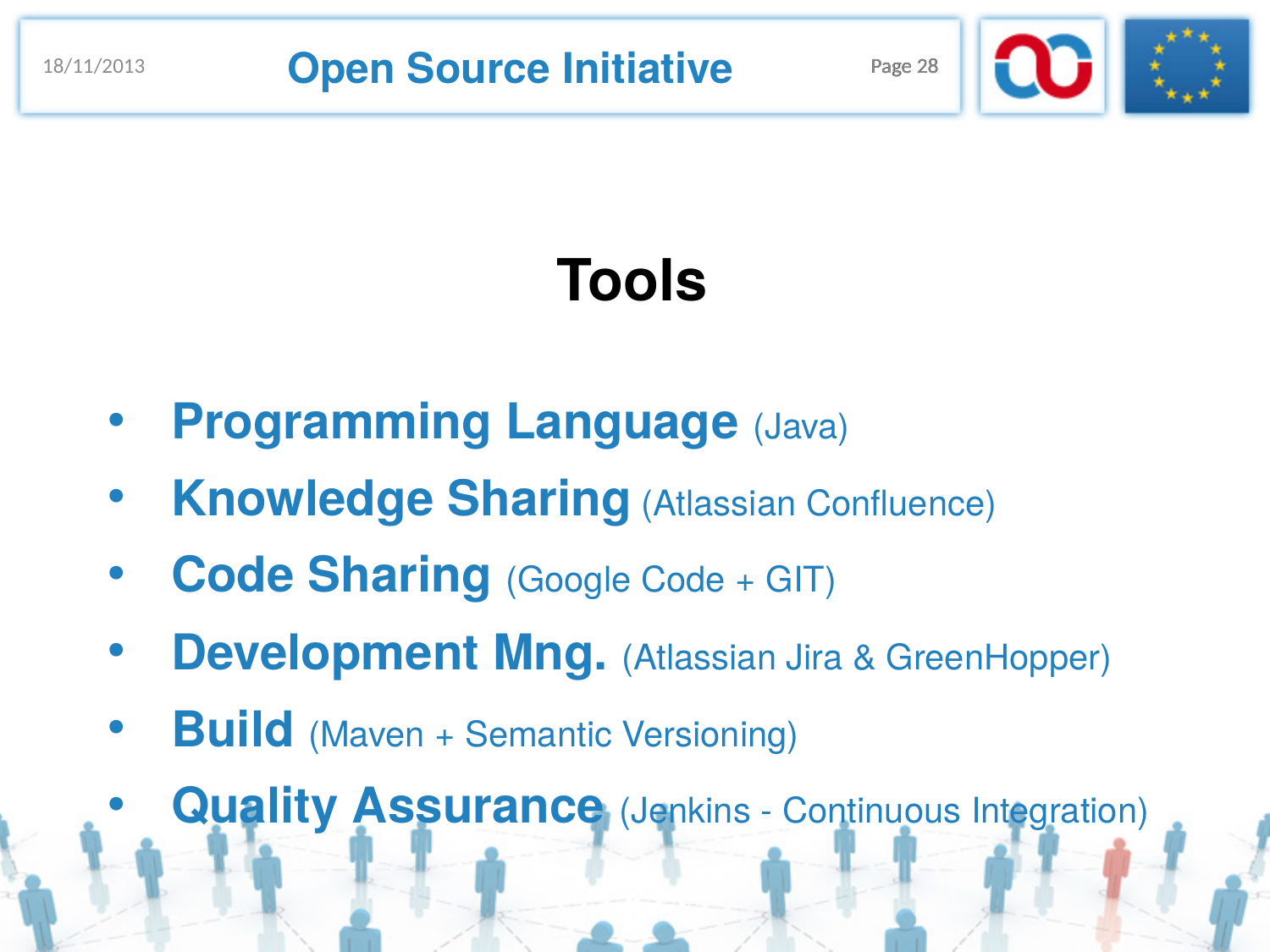

# Open Source Initiative
18/11/2013
Page 28
Page 28
Tools

Programming Language (Java)
Knowledge Sharing (Atlassian Confluence)
Code Sharing (Google Code + GIT)
Development Mng. (Atlassian Jira & GreenHopper)
Build (Maven + Semantic Versioning)
Quality Assurance (Jenkins - Continuous Integration)